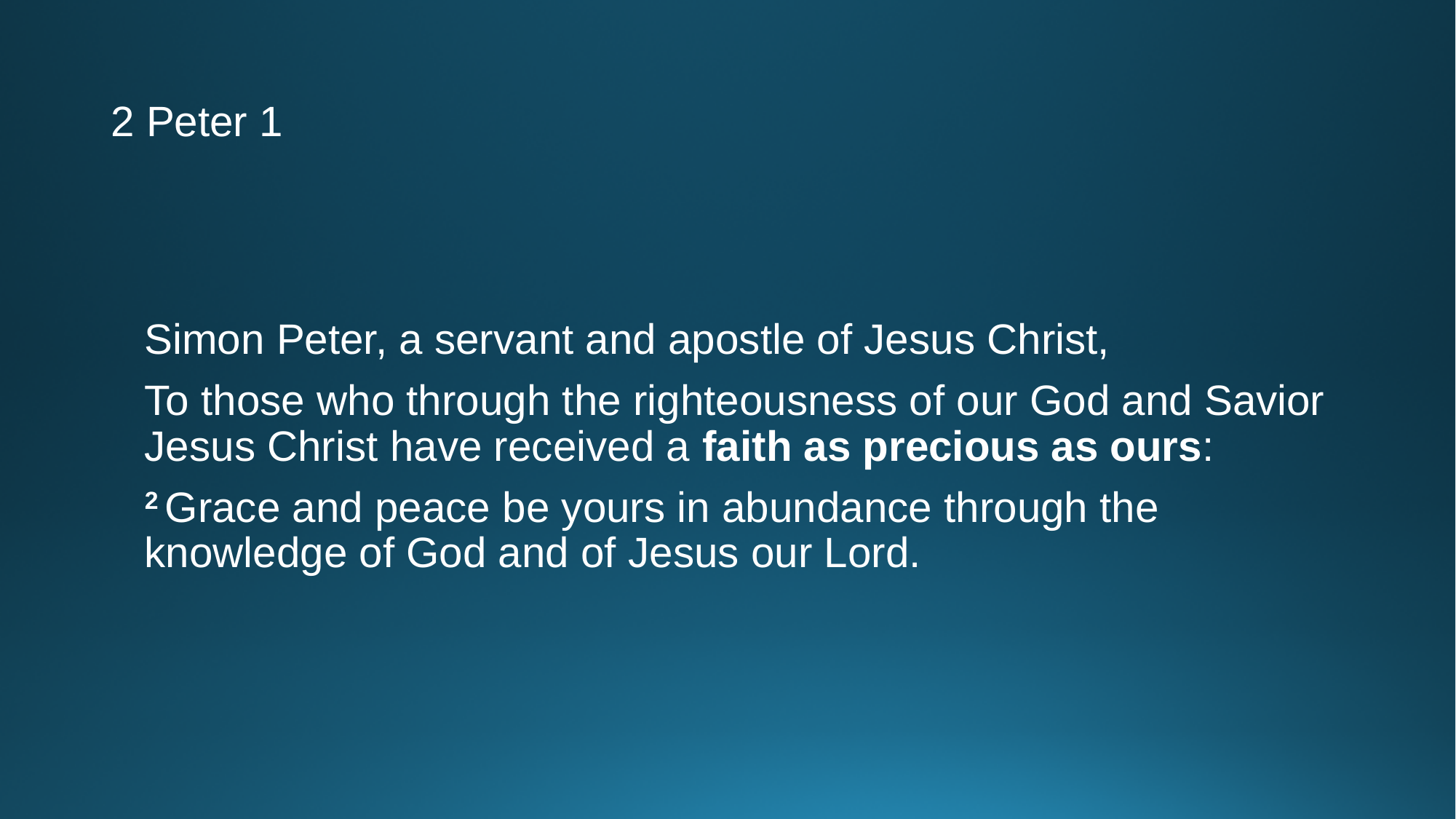

# 2 Peter 1
Simon Peter, a servant and apostle of Jesus Christ,
To those who through the righteousness of our God and Savior Jesus Christ have received a faith as precious as ours:
2 Grace and peace be yours in abundance through the knowledge of God and of Jesus our Lord.